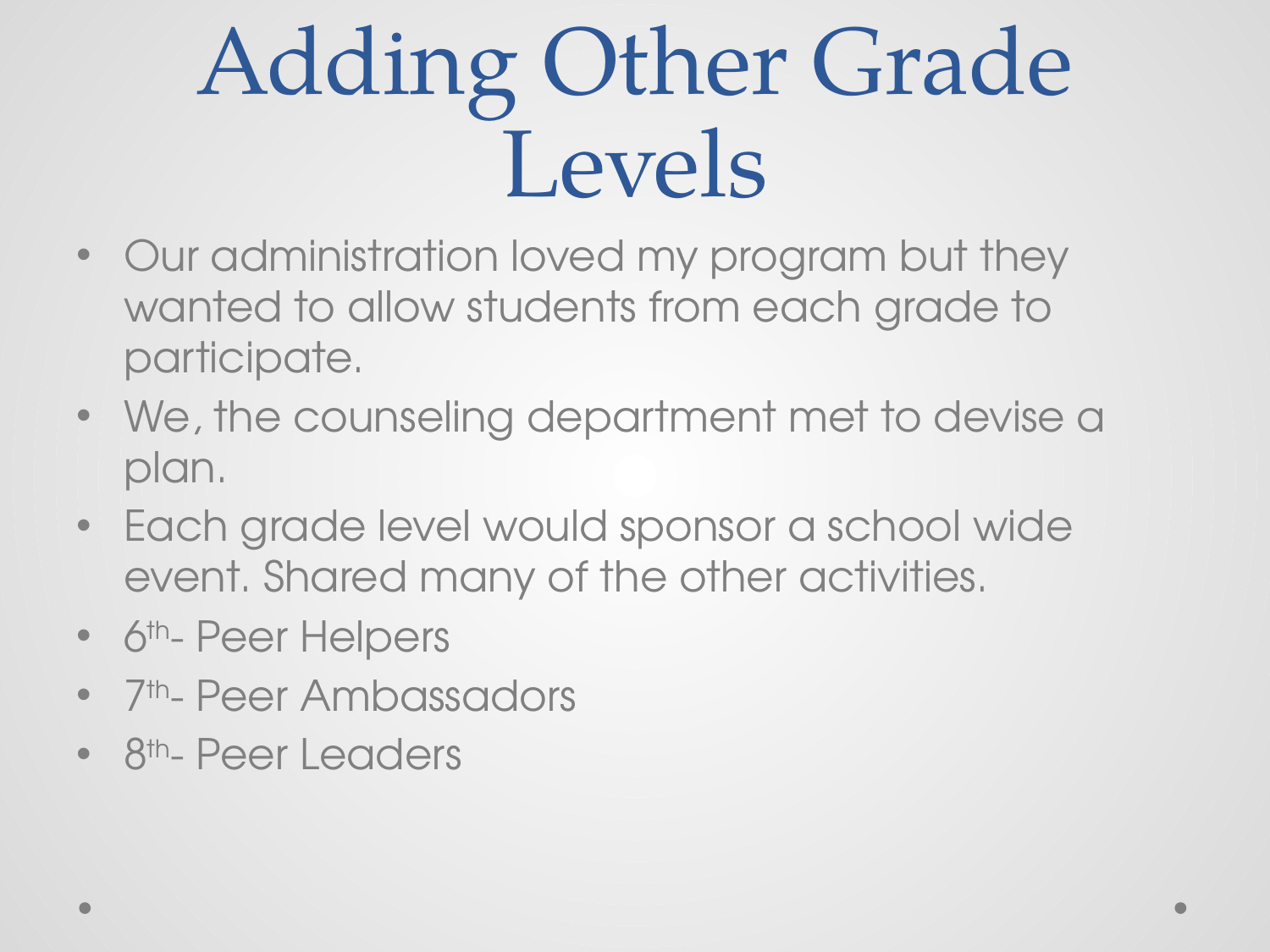

# Adding Other Grade Levels
Our administration loved my program but they wanted to allow students from each grade to participate.
We, the counseling department met to devise a plan.
Each grade level would sponsor a school wide event. Shared many of the other activities.
6th- Peer Helpers
7th- Peer Ambassadors
8th- Peer Leaders